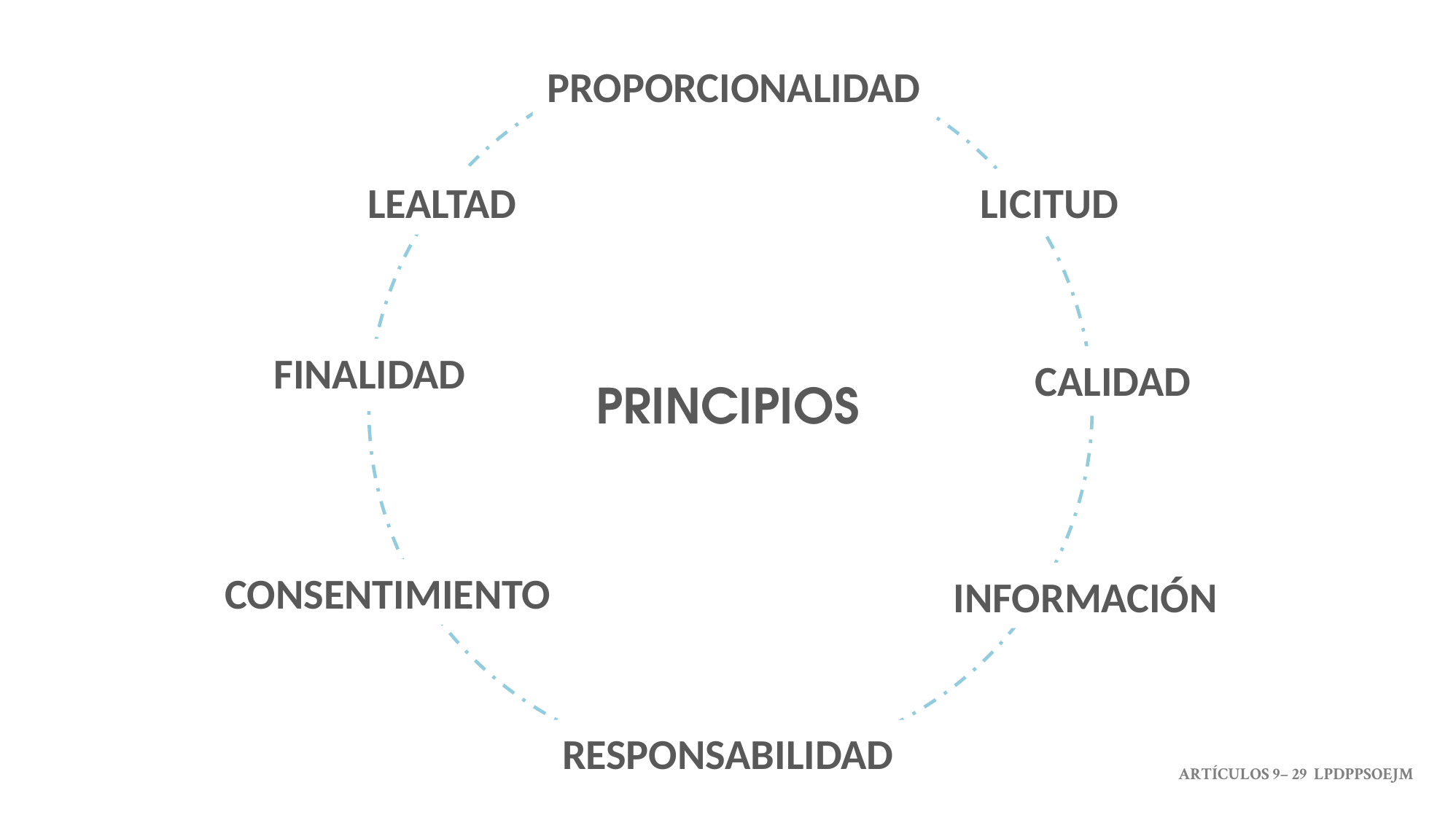

PROPORCIONALIDAD

LEALTAD
LICITUD
FINALIDAD
PRINCIPIOS
CALIDAD
CONSENTIMIENTO
INFORMACIÓN
RESPONSABILIDAD
ARTÍCULOS 9– 29  LPDPPSOEJM